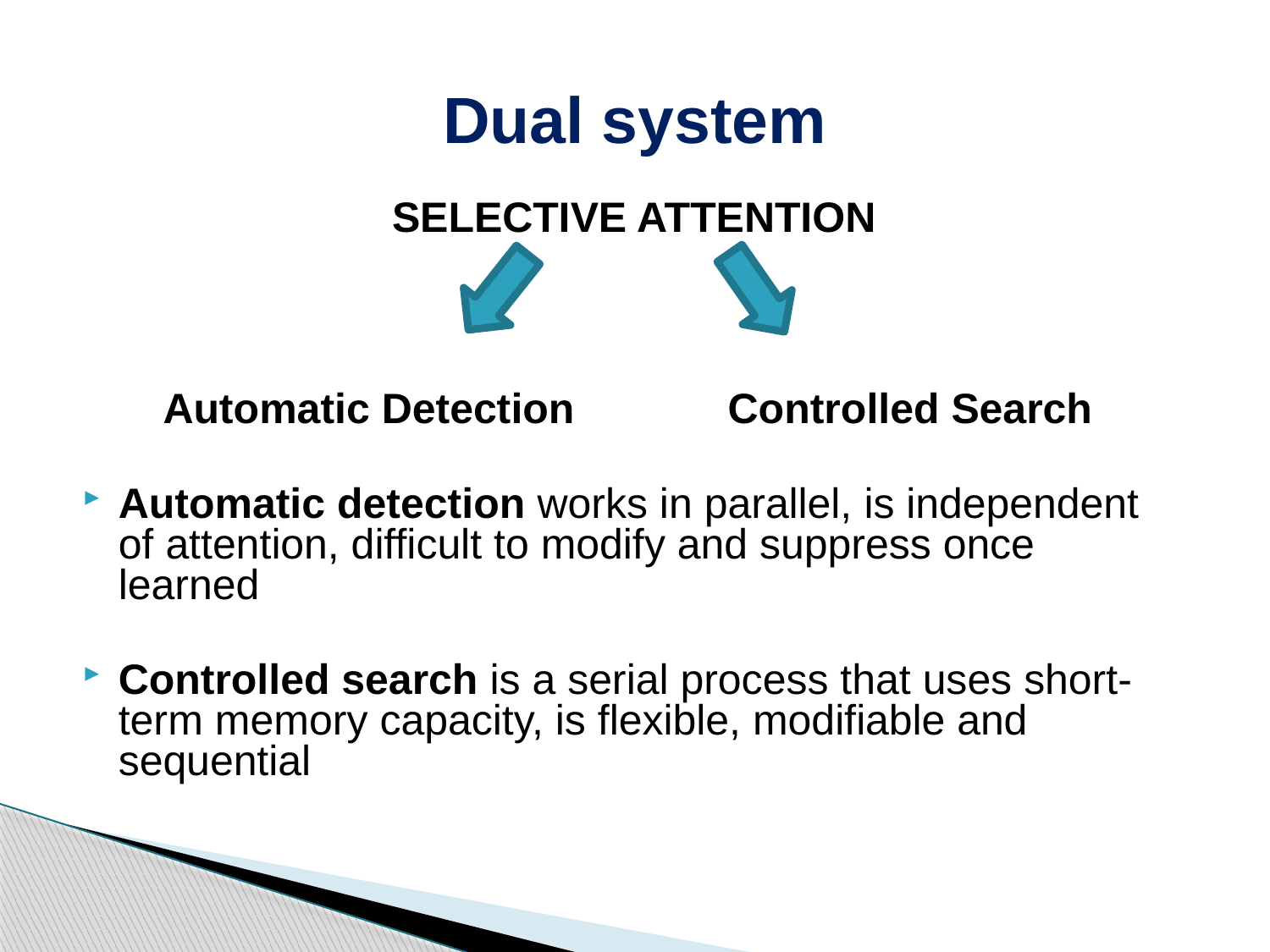

# Dual system

SELECTIVE ATTENTION

Automatic Detection             Controlled Search

Automatic detection works in parallel, is independent of attention, difficult to modify and suppress once learned

Controlled search is a serial process that uses short-term memory capacity, is flexible, modifiable and sequential